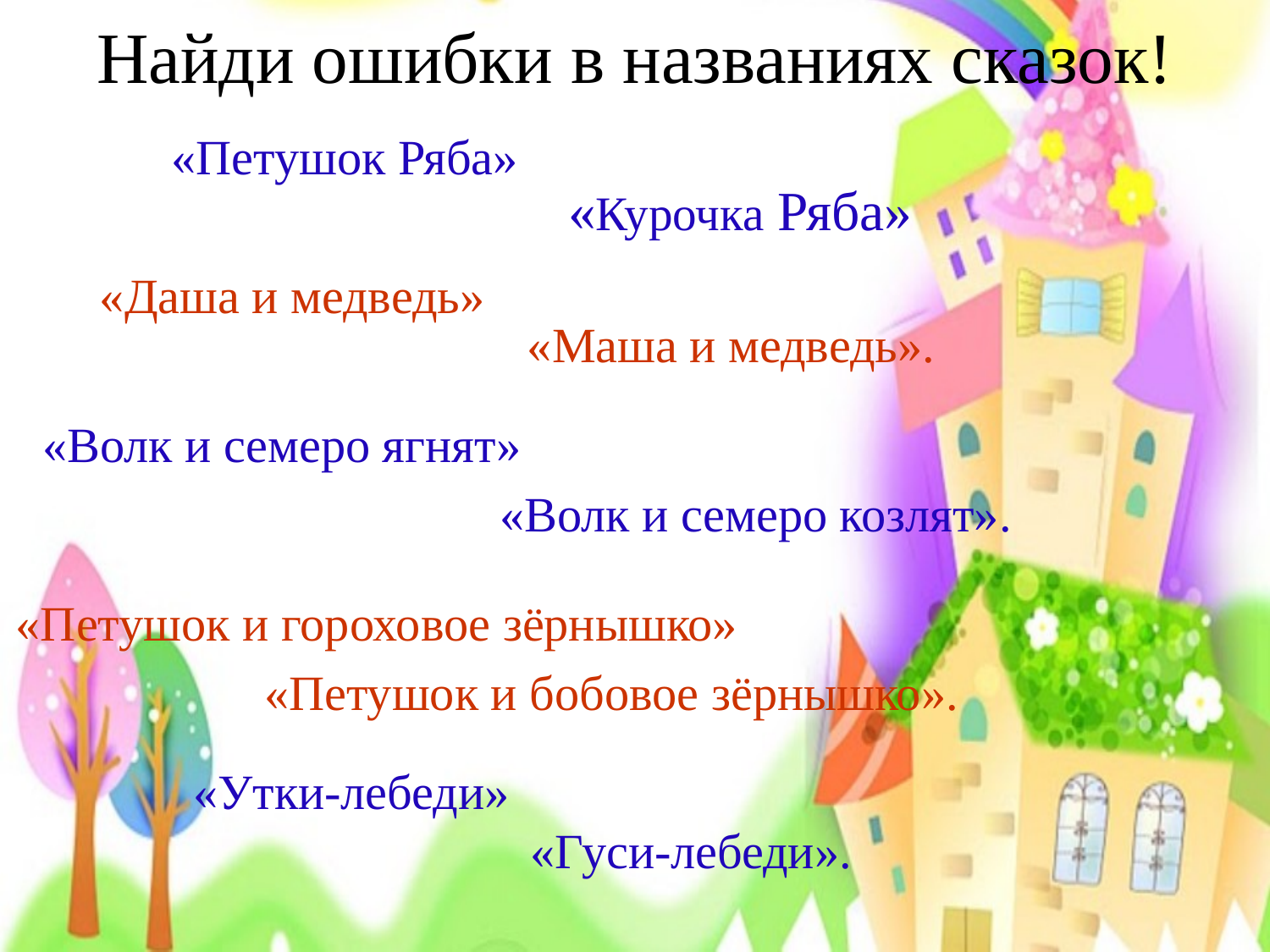

# Найди ошибки в названиях сказок!
«Петушок Ряба»
«Курочка Ряба»
«Даша и медведь»
«Маша и медведь».
«Волк и семеро ягнят»
«Волк и семеро козлят».
«Петушок и гороховое зёрнышко»
«Петушок и бобовое зёрнышко».
«Утки-лебеди»
«Гуси-лебеди».